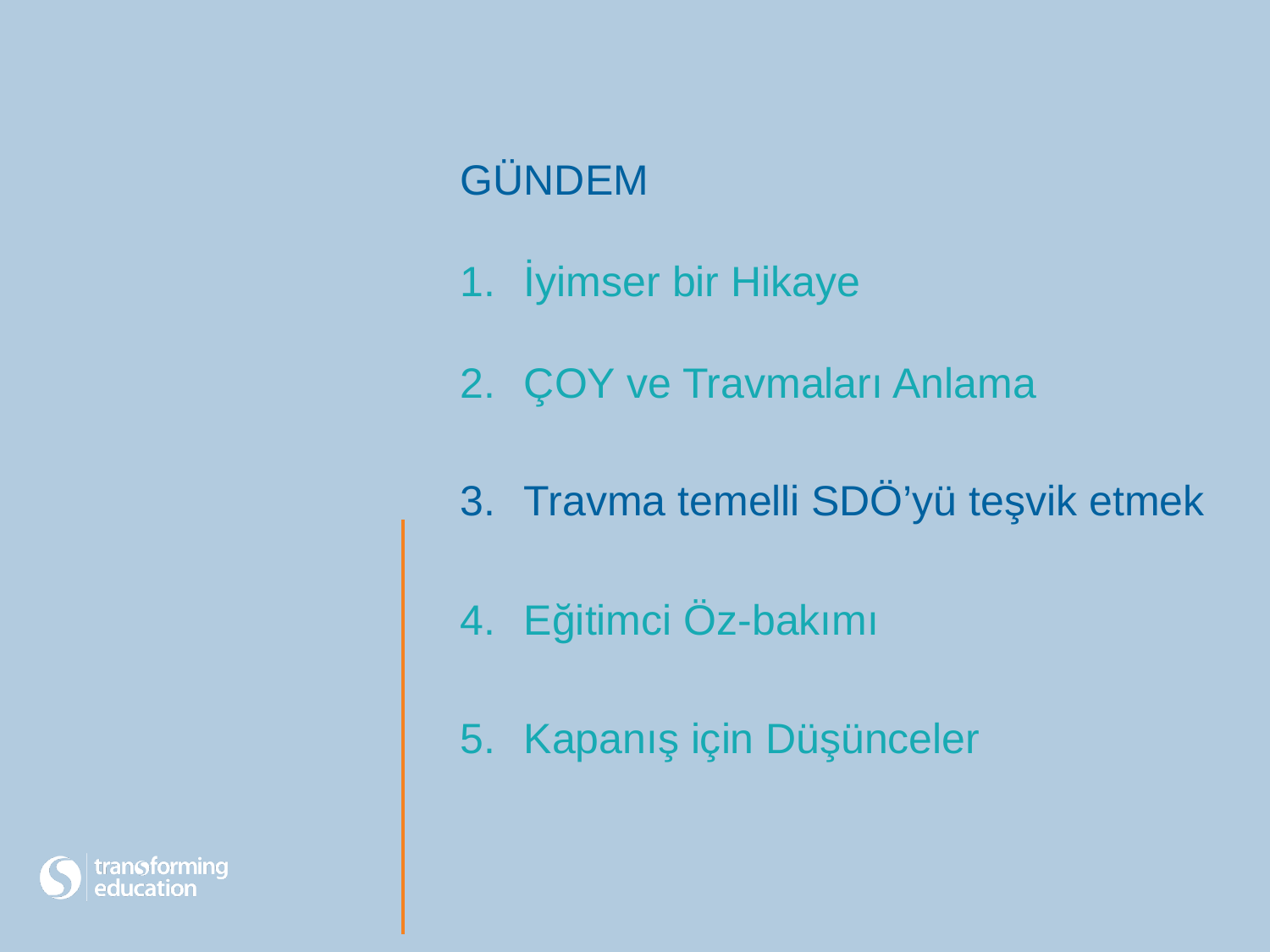

GÜNDEM

İyimser bir Hikaye

ÇOY ve Travmaları Anlama

Travma temelli SDÖ’yü teşvik etmek

Eğitimci Öz-bakımı

Kapanış için Düşünceler